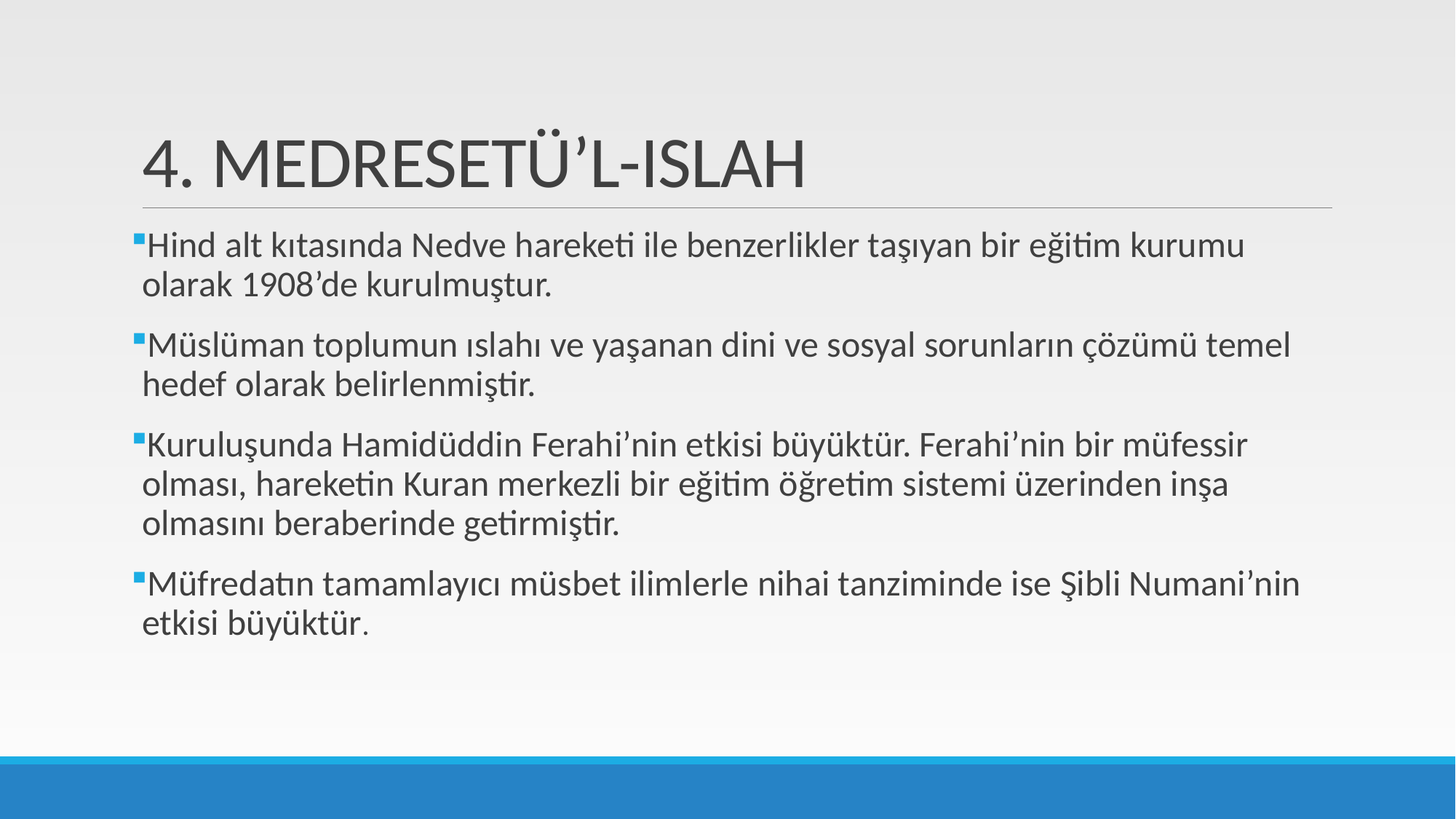

# 4. MEDRESETÜ’L-ISLAH
Hind alt kıtasında Nedve hareketi ile benzerlikler taşıyan bir eğitim kurumu olarak 1908’de kurulmuştur.
Müslüman toplumun ıslahı ve yaşanan dini ve sosyal sorunların çözümü temel hedef olarak belirlenmiştir.
Kuruluşunda Hamidüddin Ferahi’nin etkisi büyüktür. Ferahi’nin bir müfessir olması, hareketin Kuran merkezli bir eğitim öğretim sistemi üzerinden inşa olmasını beraberinde getirmiştir.
Müfredatın tamamlayıcı müsbet ilimlerle nihai tanziminde ise Şibli Numani’nin etkisi büyüktür.